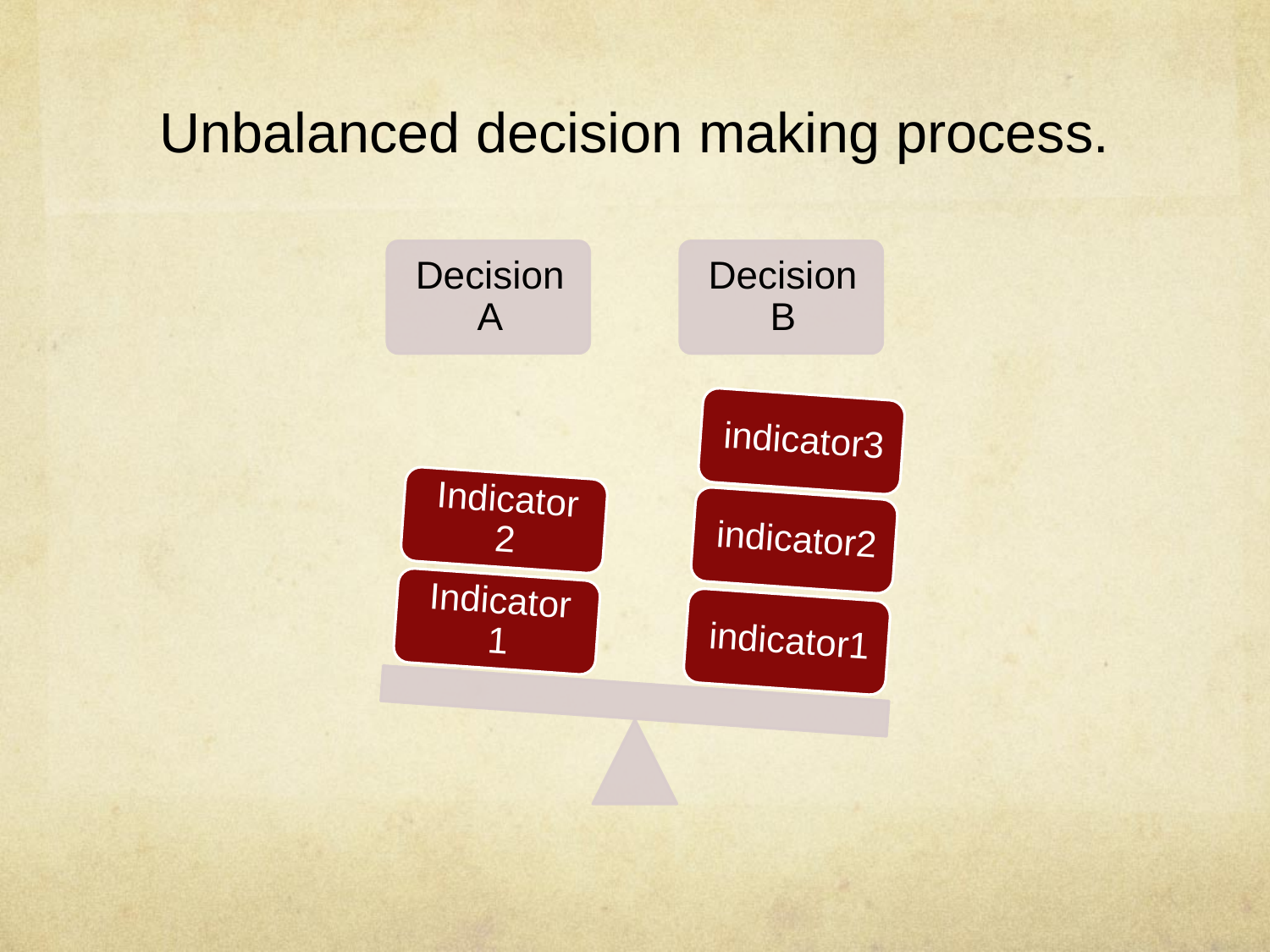

# Unbalanced decision making process.
Decision A
Decision B
indicator1
indicator2
indicator3
Indicator 1
Indicator 2